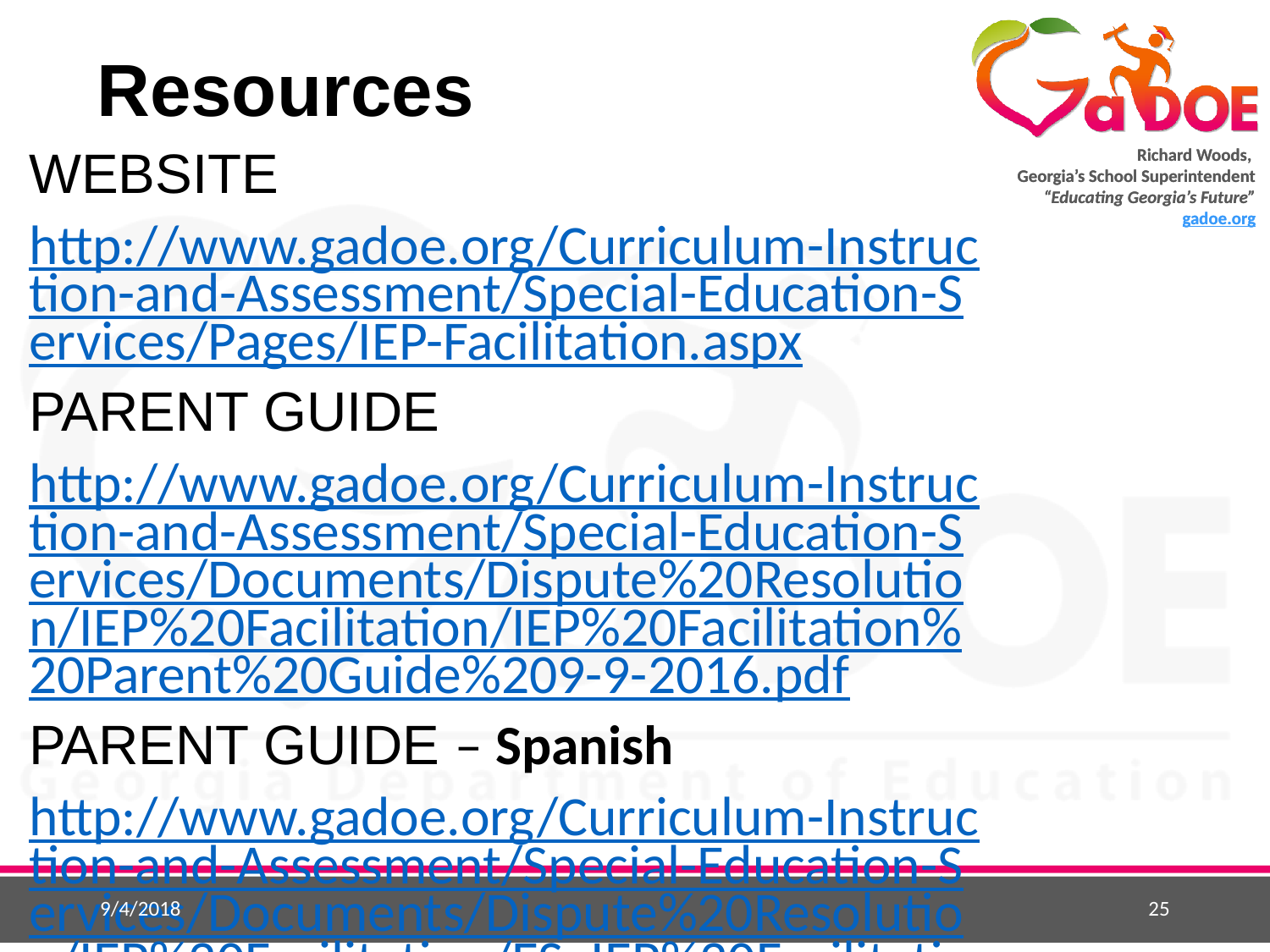

# Resources
WEBSITE
http://www.gadoe.org/Curriculum-Instruction-and-Assessment/Special-Education-Services/Pages/IEP-Facilitation.aspx
PARENT GUIDE
http://www.gadoe.org/Curriculum-Instruction-and-Assessment/Special-Education-Services/Documents/Dispute%20Resolution/IEP%20Facilitation/IEP%20Facilitation%20Parent%20Guide%209-9-2016.pdf
PARENT GUIDE – Spanish
http://www.gadoe.org/Curriculum-Instruction-and-Assessment/Special-Education-Services/Documents/Dispute%20Resolution/IEP%20Facilitation/ES_IEP%20Facilitation%20Parent%20Guide%202-18-2016%20(2).pdf
PROMOTIONAL FLYER
http://www.gadoe.org/Curriculum-Instruction-and-Assessment/Special-Education-Services/Documents/Dispute%20Resolution/IEP%20Facilitation/FIEP%20Flyer%202%20updated%209-9-16.pdf
PROMOTIONAL FLYER – Spanish
http://www.gadoe.org/Curriculum-Instruction-and-Assessment/Special-Education-Services/Documents/Dispute%20Resolution/IEP%20Facilitation/ES_FIEP%20Flyer%202.pdf

9/4/2018
25